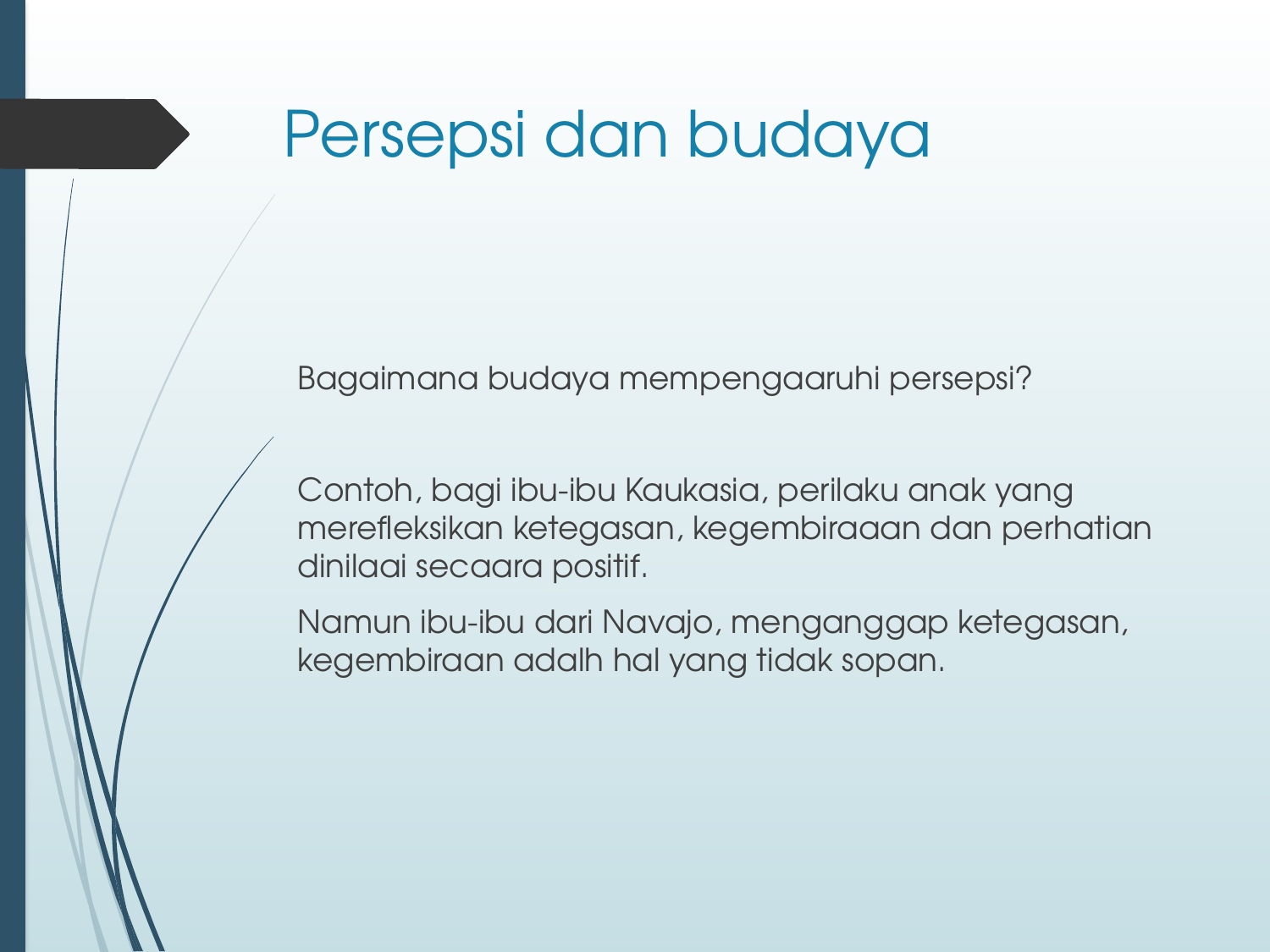

# Persepsi dan budaya

Bagaimana budaya mempengaaruhi persepsi?

Contoh, bagi ibu-ibu Kaukasia, perilaku anak yang merefleksikan ketegasan, kegembiraaan dan perhatian dinilaai secaara positif.
Namun ibu-ibu dari Navajo, menganggap ketegasan, kegembiraan adalh hal yang tidak sopan.